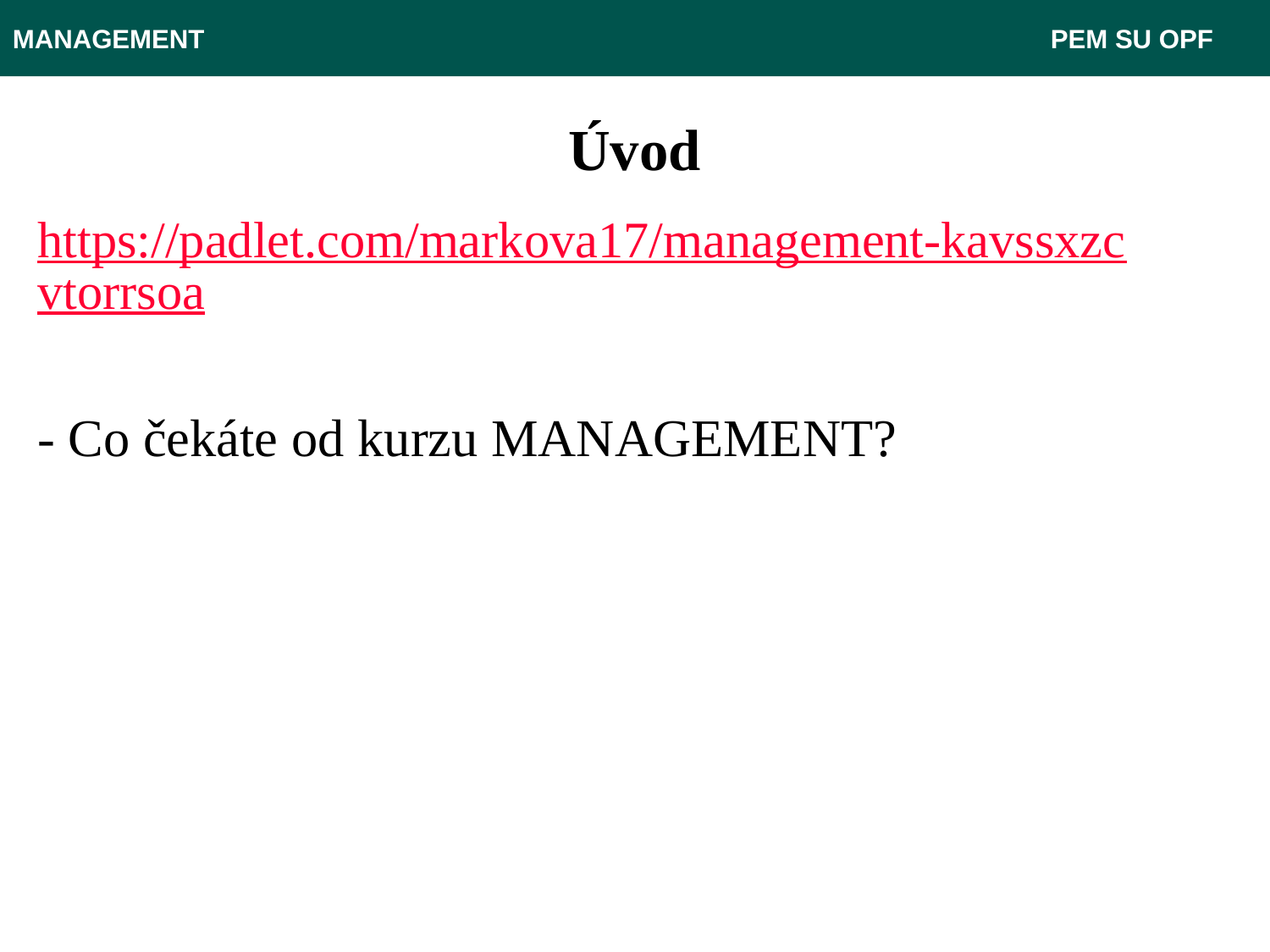

MANAGEMENT							   PEM SU OPF
# Úvod
https://padlet.com/markova17/management-kavssxzcvtorrsoa

- Co čekáte od kurzu MANAGEMENT?